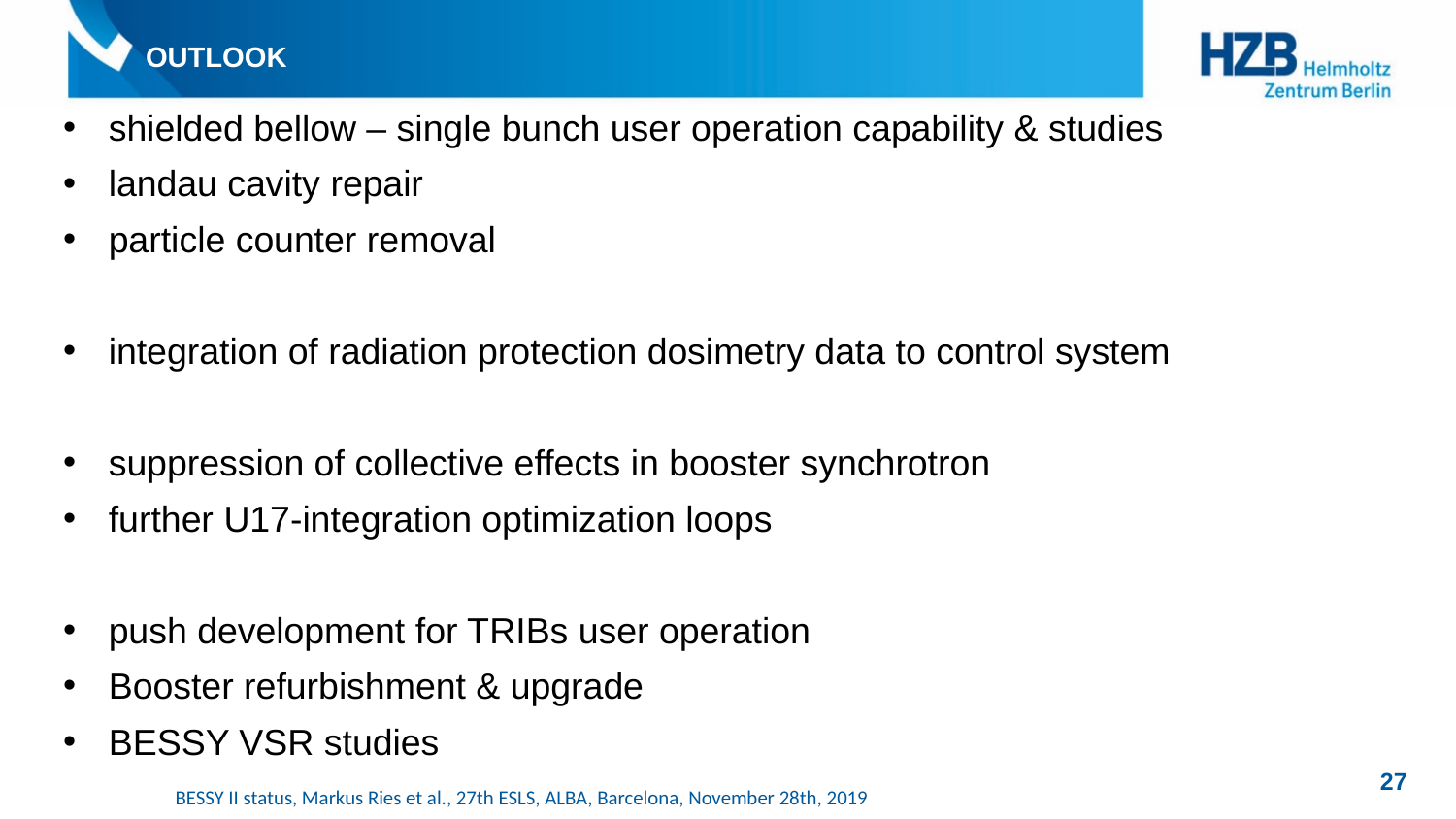

# outlook
shielded bellow – single bunch user operation capability & studies
landau cavity repair
particle counter removal

integration of radiation protection dosimetry data to control system

suppression of collective effects in booster synchrotron
further U17-integration optimization loops

push development for TRIBs user operation
Booster refurbishment & upgrade
BESSY VSR studies

27
BESSY II status, Markus Ries et al., 27th ESLS, ALBA, Barcelona, November 28th, 2019